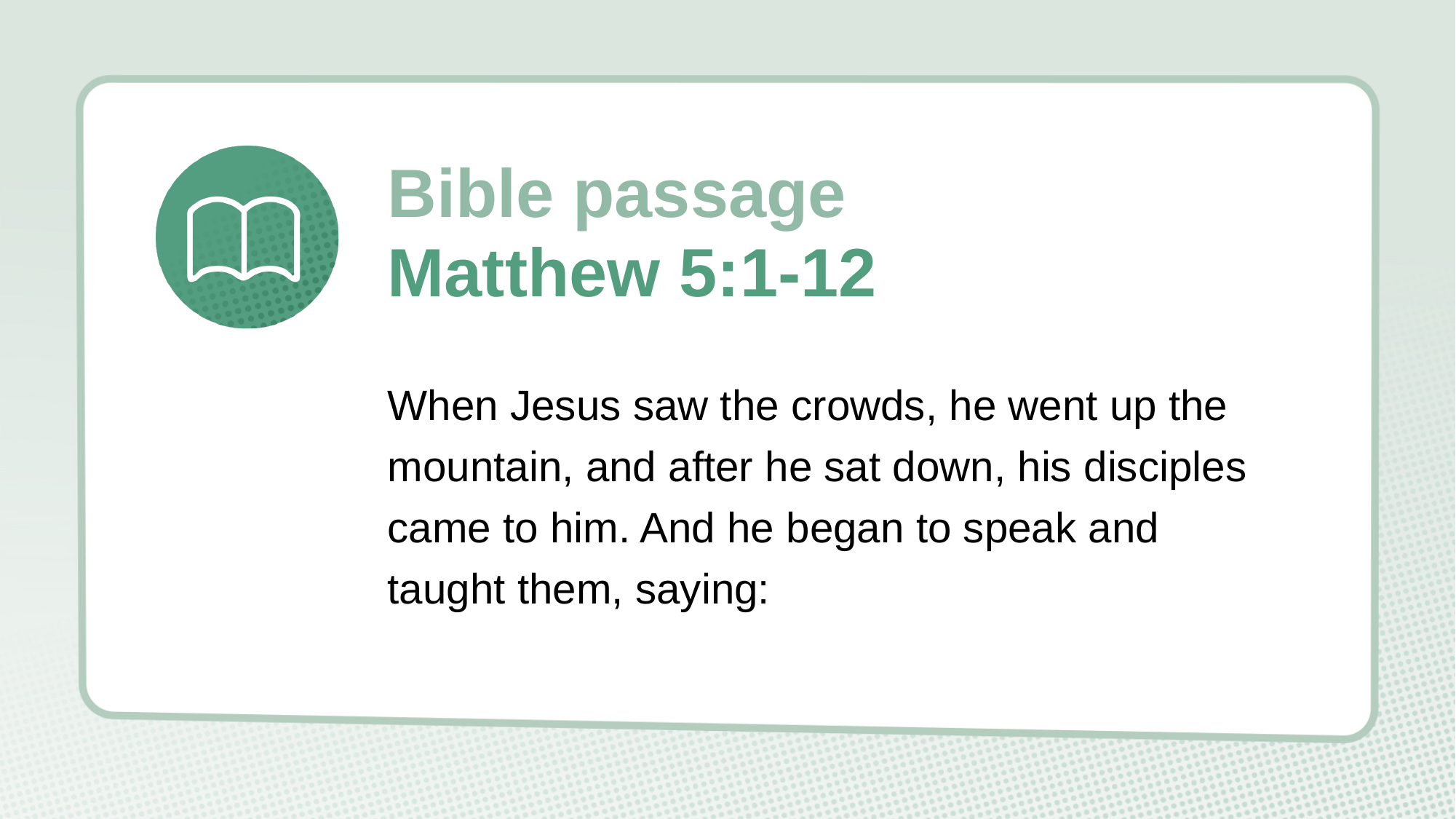

# Matthew 5:1-12
When Jesus saw the crowds, he went up the mountain, and after he sat down, his disciples came to him. And he began to speak and taught them, saying: